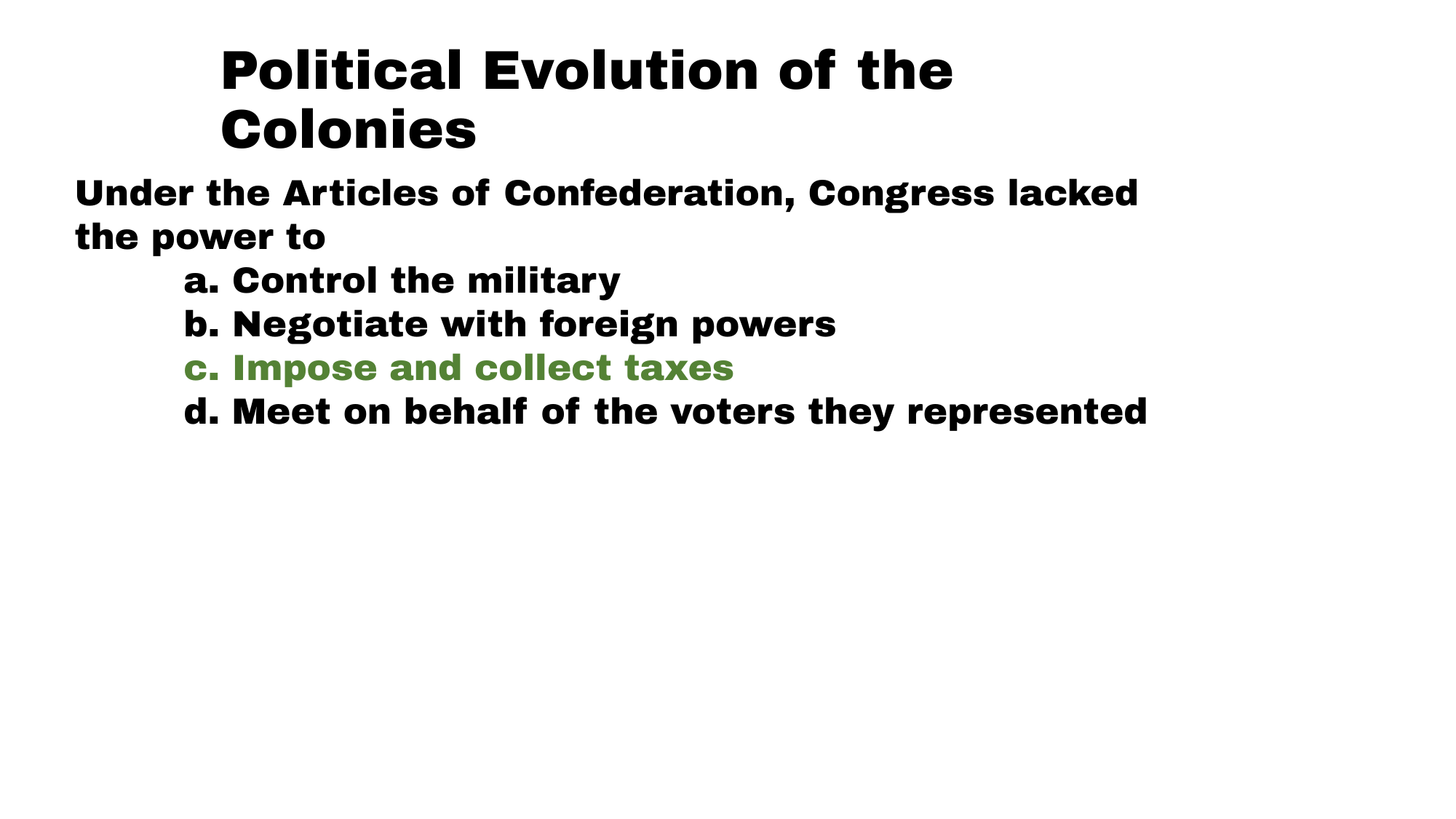

# Political Evolution of the Colonies
Under the Articles of Confederation, Congress lacked the power to
	a. Control the military
	b. Negotiate with foreign powers
	c. Impose and collect taxes
	d. Meet on behalf of the voters they represented